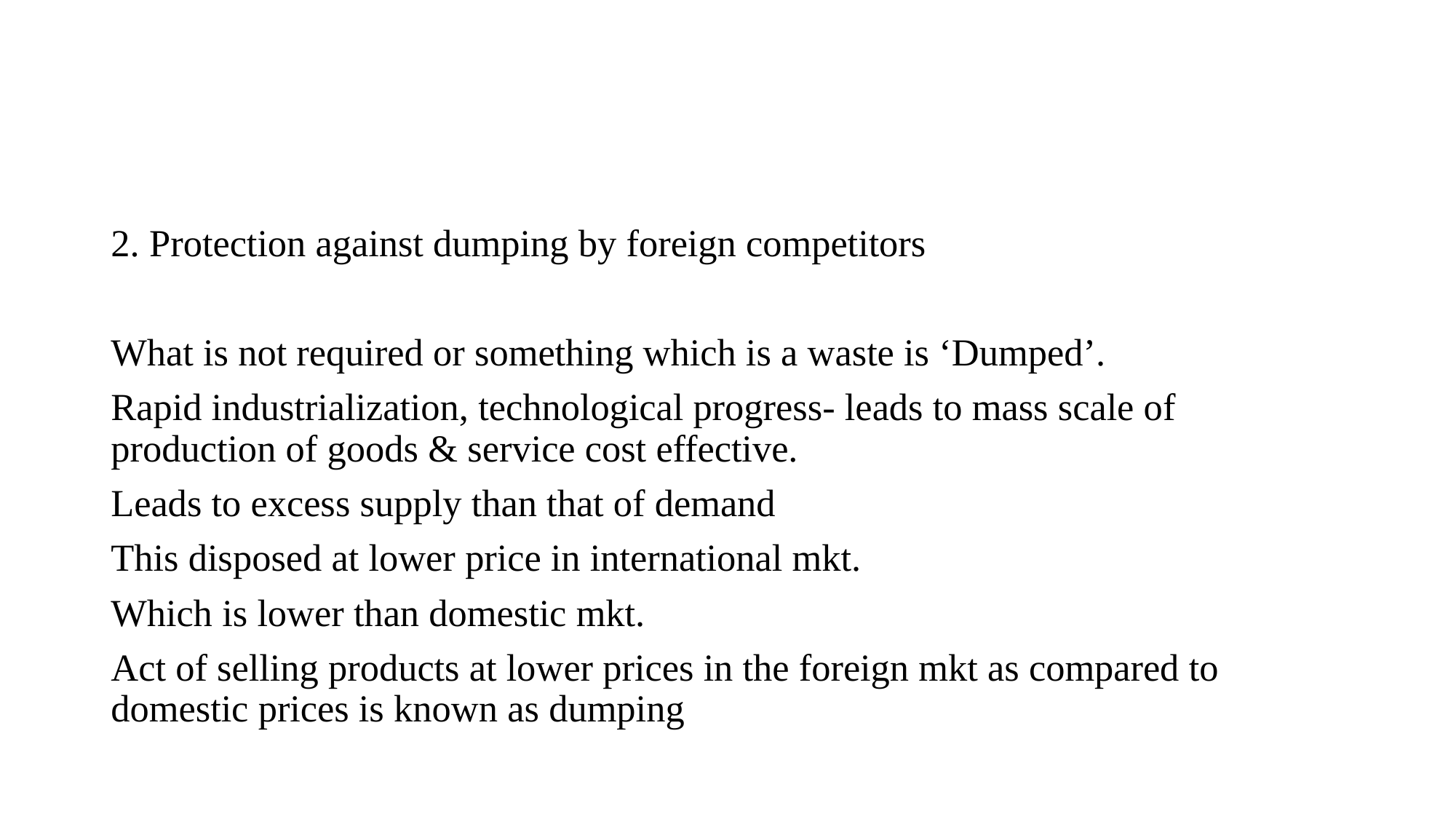

#
2. Protection against dumping by foreign competitors

What is not required or something which is a waste is ‘Dumped’.
Rapid industrialization, technological progress- leads to mass scale of production of goods & service cost effective.
Leads to excess supply than that of demand
This disposed at lower price in international mkt.
Which is lower than domestic mkt.
Act of selling products at lower prices in the foreign mkt as compared to domestic prices is known as dumping